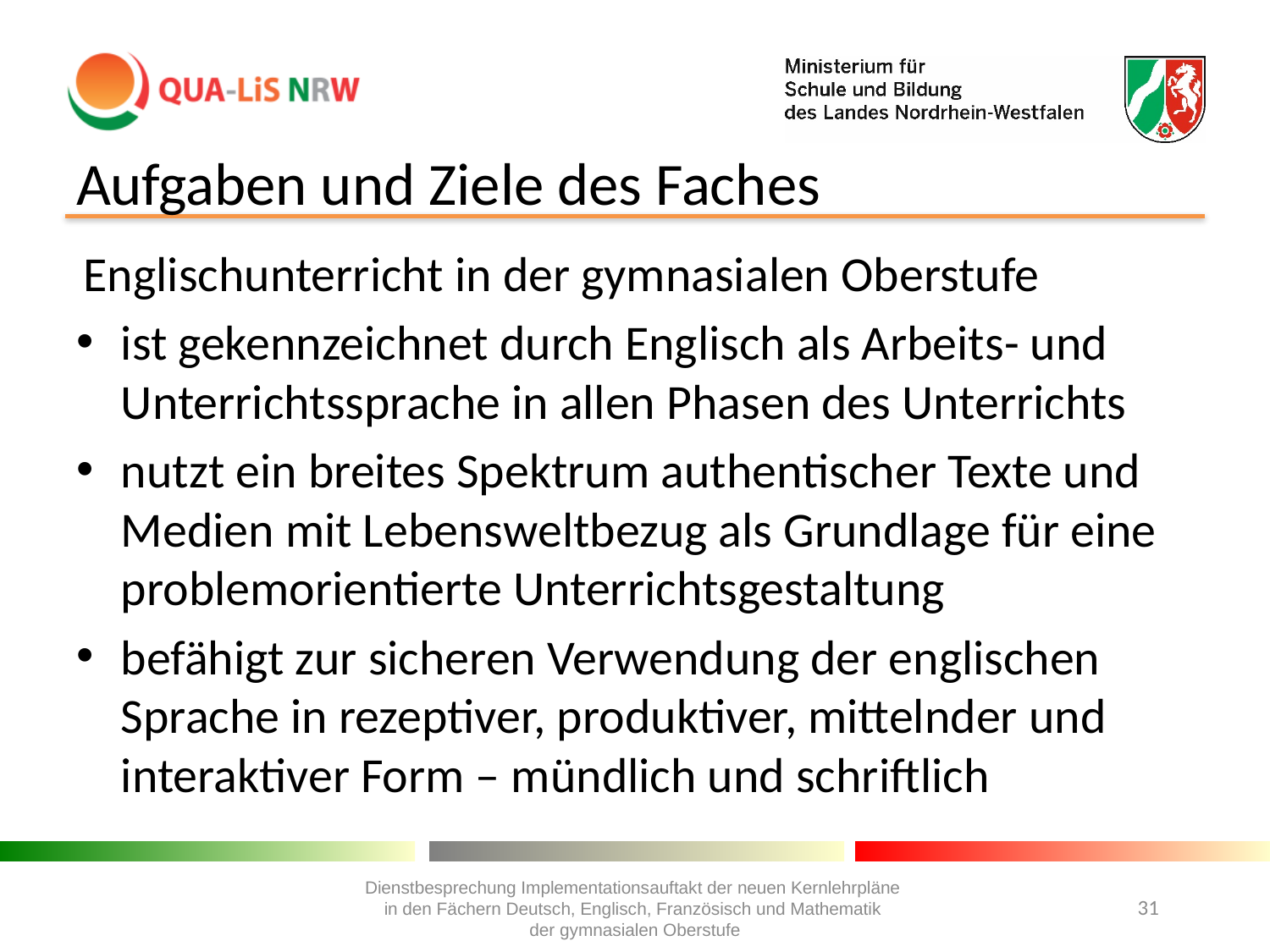

# Aufgaben und Ziele des Faches
Englischunterricht in der gymnasialen Oberstufe
ist gekennzeichnet durch Englisch als Arbeits- und Unterrichtssprache in allen Phasen des Unterrichts
nutzt ein breites Spektrum authentischer Texte und Medien mit Lebensweltbezug als Grundlage für eine problemorientierte Unterrichtsgestaltung
befähigt zur sicheren Verwendung der englischen Sprache in rezeptiver, produktiver, mittelnder und interaktiver Form – mündlich und schriftlich
Dienstbesprechung Implementationsauftakt der neuen Kernlehrpläne
in den Fächern Deutsch, Englisch, Französisch und Mathematik
der gymnasialen Oberstufe
31